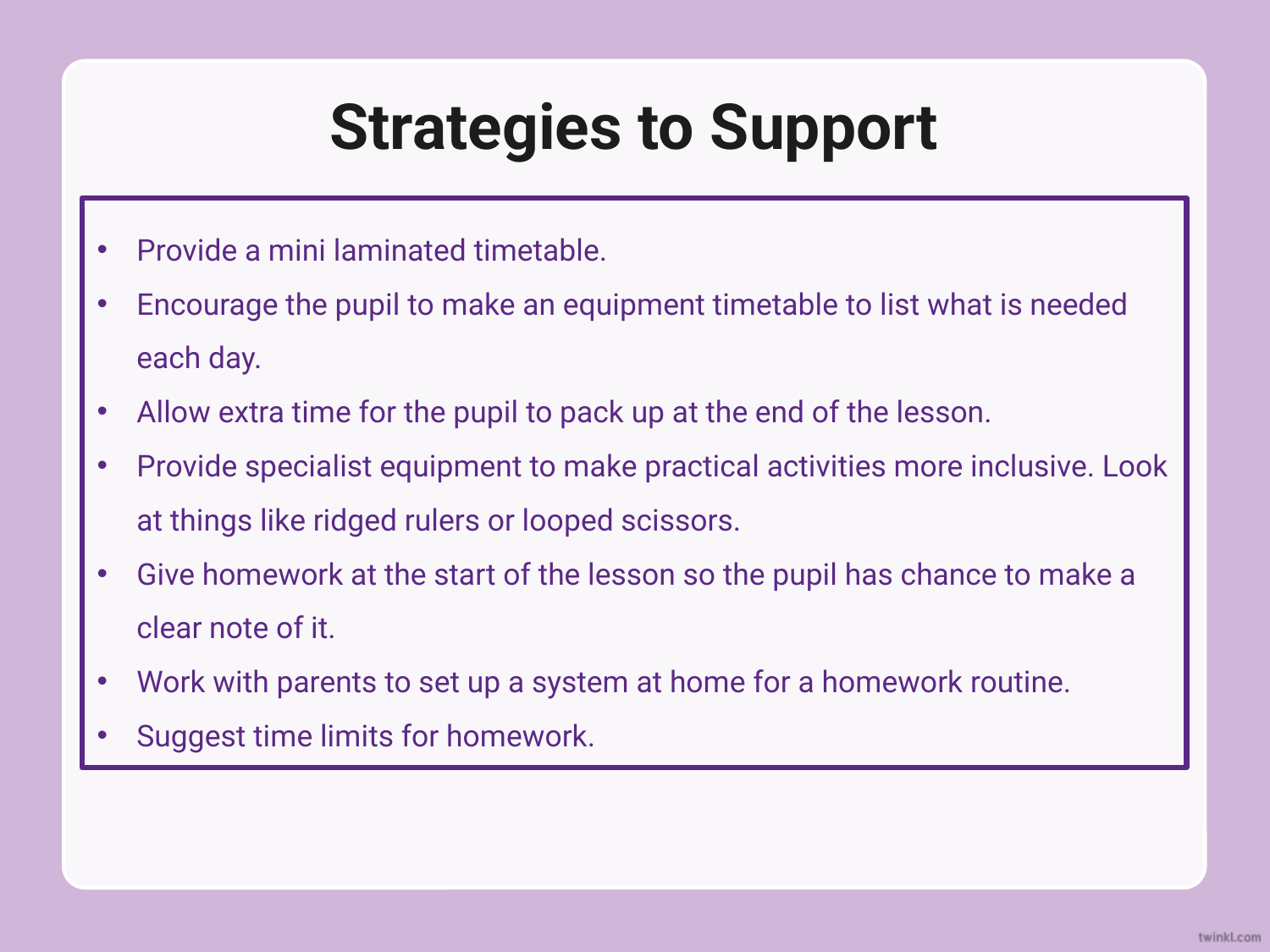

# Strategies to Support
Provide a mini laminated timetable.
Encourage the pupil to make an equipment timetable to list what is needed each day.
Allow extra time for the pupil to pack up at the end of the lesson.
Provide specialist equipment to make practical activities more inclusive. Look at things like ridged rulers or looped scissors.
Give homework at the start of the lesson so the pupil has chance to make a clear note of it.
Work with parents to set up a system at home for a homework routine.
Suggest time limits for homework.